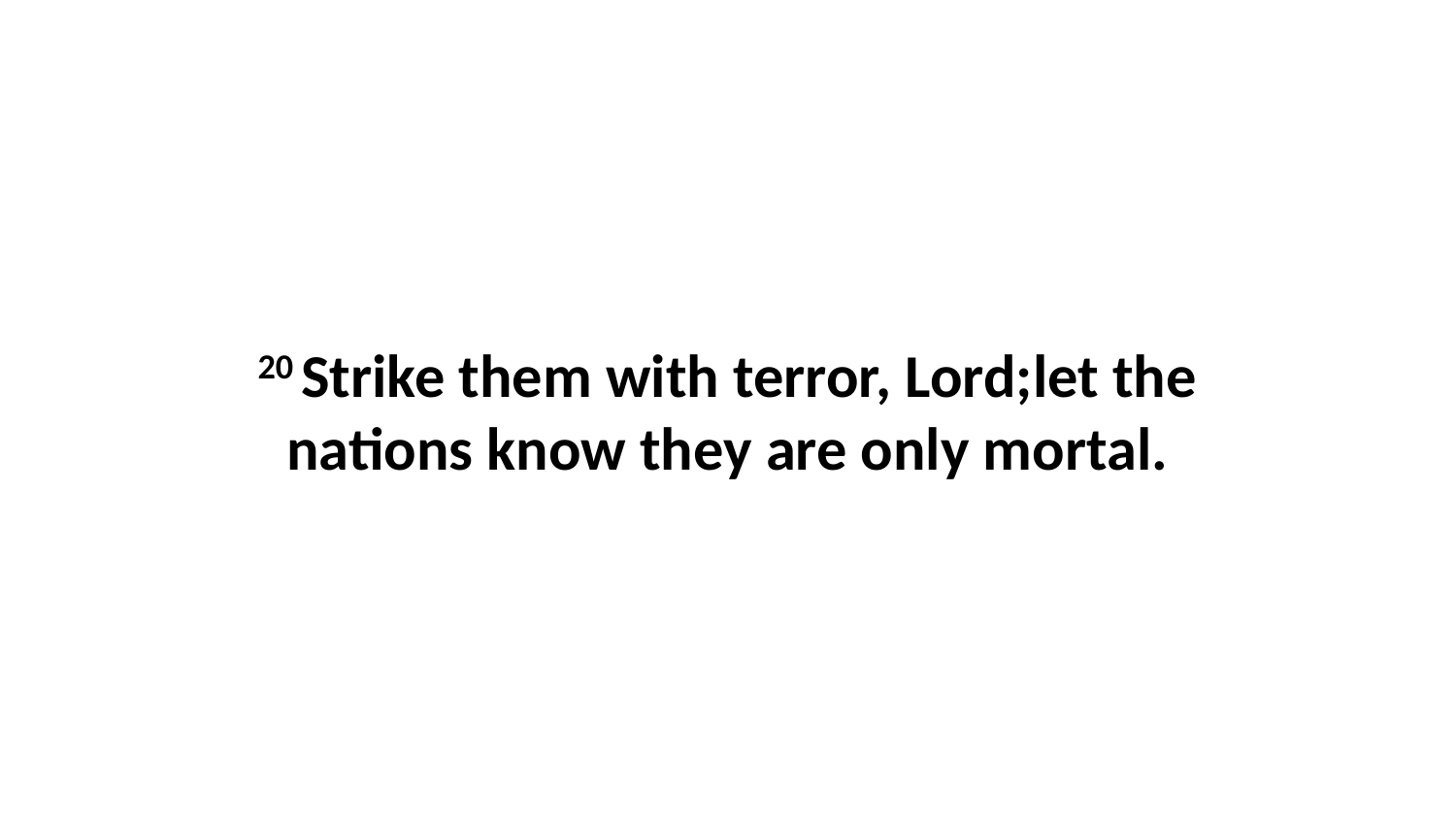

20 Strike them with terror, Lord;let the nations know they are only mortal.